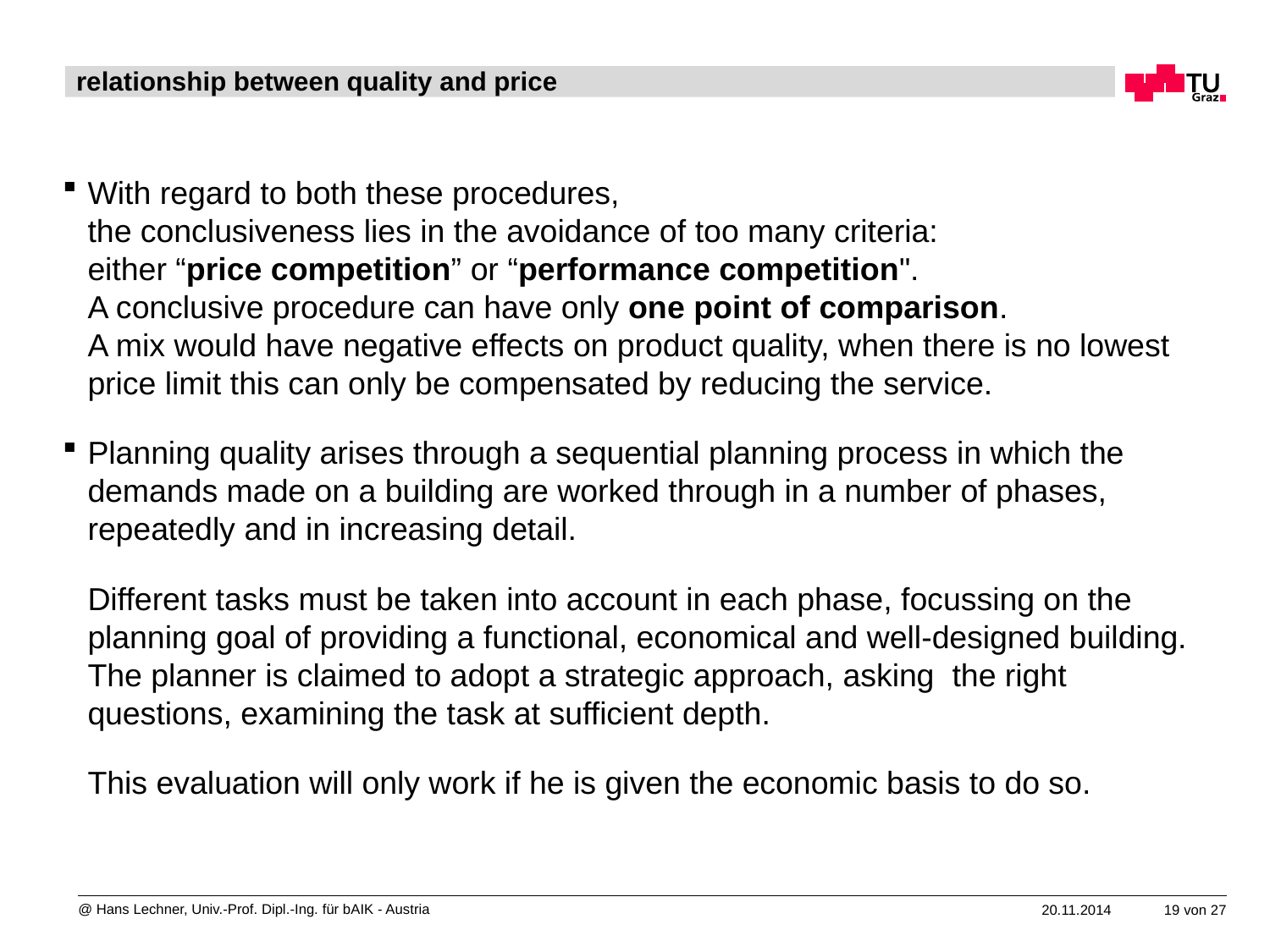

# relationship between quality and price
With regard to both these procedures,
the conclusiveness lies in the avoidance of too many criteria:
either “price competition” or “performance competition".
A conclusive procedure can have only one point of comparison.
A mix would have negative effects on product quality, when there is no lowest price limit this can only be compensated by reducing the service.
Planning quality arises through a sequential planning process in which the demands made on a building are worked through in a number of phases, repeatedly and in increasing detail.
Different tasks must be taken into account in each phase, focussing on the planning goal of providing a functional, economical and well-designed building. The planner is claimed to adopt a strategic approach, asking  the right questions, examining the task at sufficient depth.
This evaluation will only work if he is given the economic basis to do so.